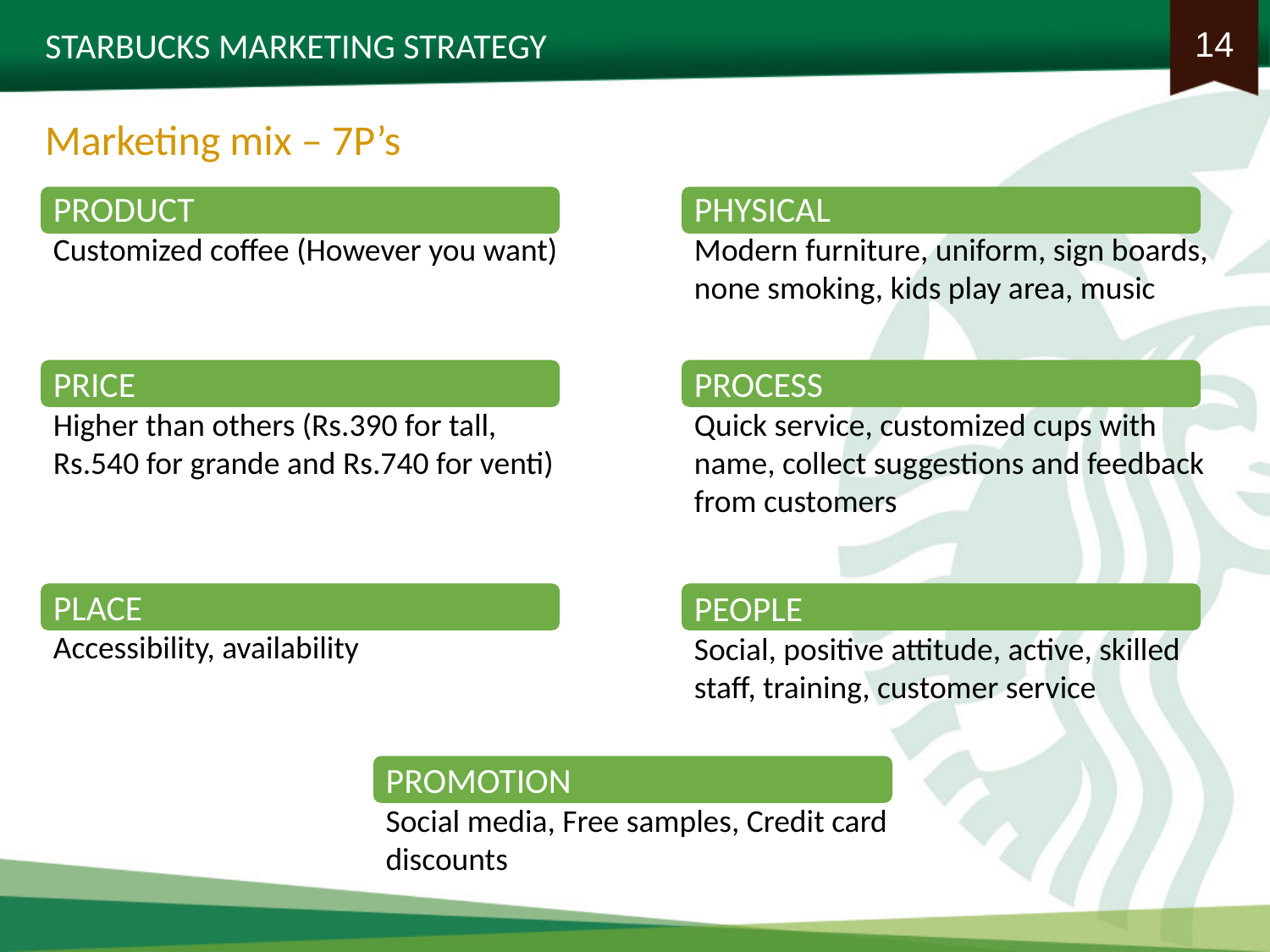

14
# STARBUCKS MARKETING STRATEGY
Marketing mix – 7P’s
PRODUCT
Customized coffee (However you want)
PHYSICAL
Modern furniture, uniform, sign boards, none smoking, kids play area, music

PROCESS
Quick service, customized cups with name, collect suggestions and feedback from customers
PRICE
Higher than others (Rs.390 for tall, Rs.540 for grande and Rs.740 for venti)

PLACE
Accessibility, availability
PEOPLE
Social, positive attitude, active, skilled staff, training, customer service

PROMOTION
Social media, Free samples, Credit card discounts